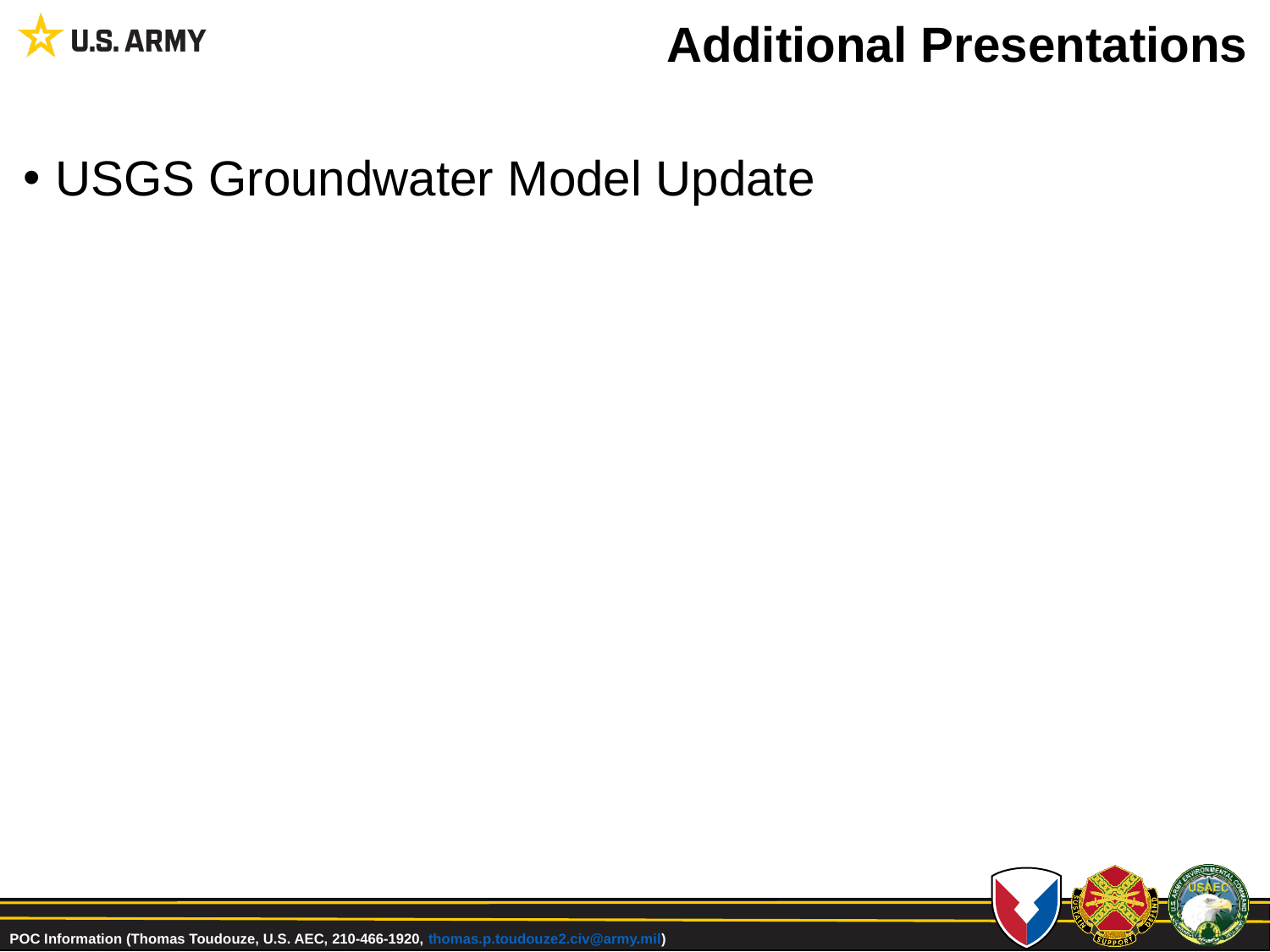

# Additional Presentations
USGS Groundwater Model Update